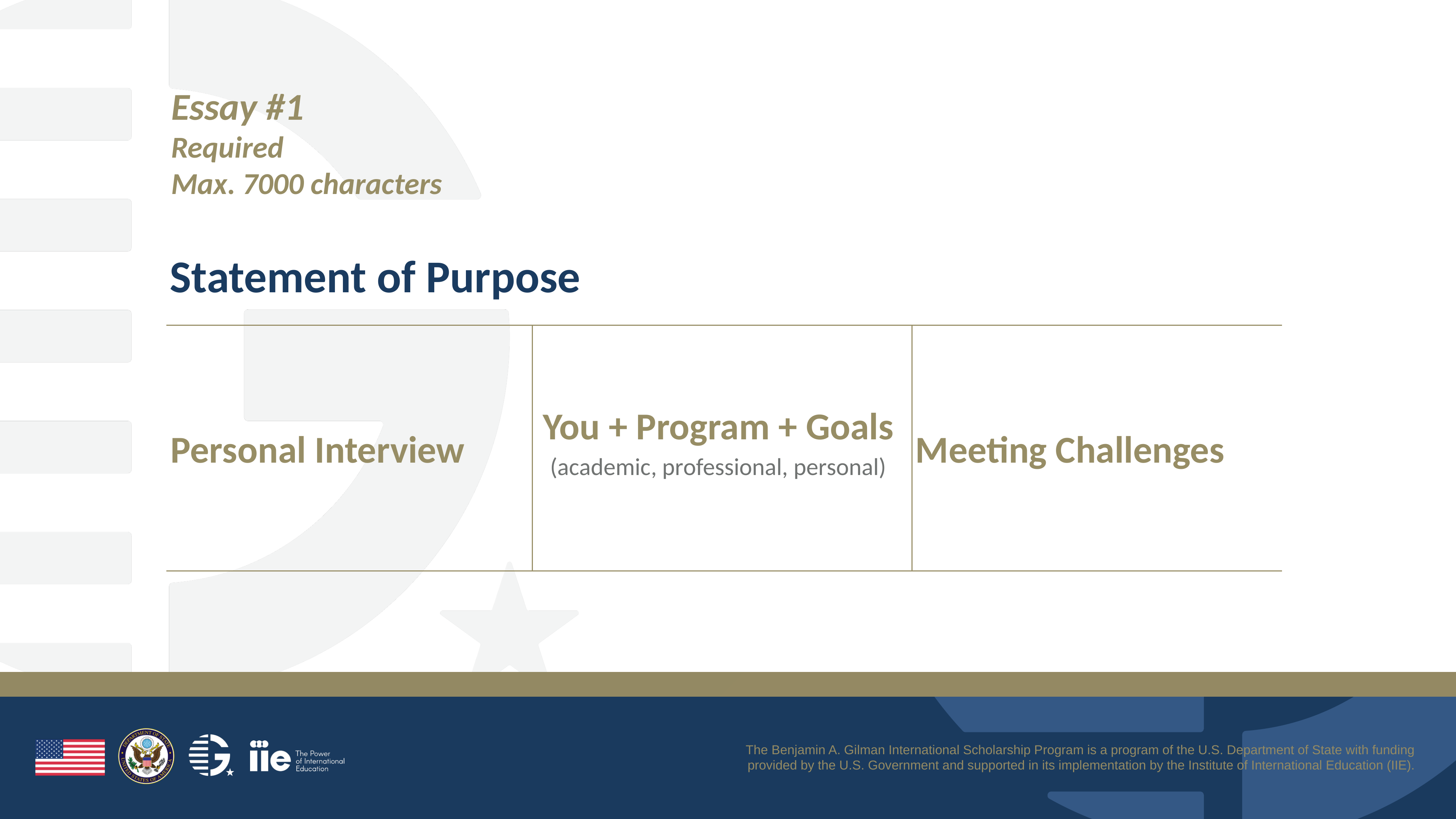

Essay #1
Required
Max. 7000 characters
Statement of Purpose
You + Program + Goals
Meeting Challenges
Personal Interview
(academic, professional, personal)
The Benjamin A. Gilman International Scholarship Program is a program of the U.S. Department of State with funding provided by the U.S. Government and supported in its implementation by the Institute of International Education (IIE).